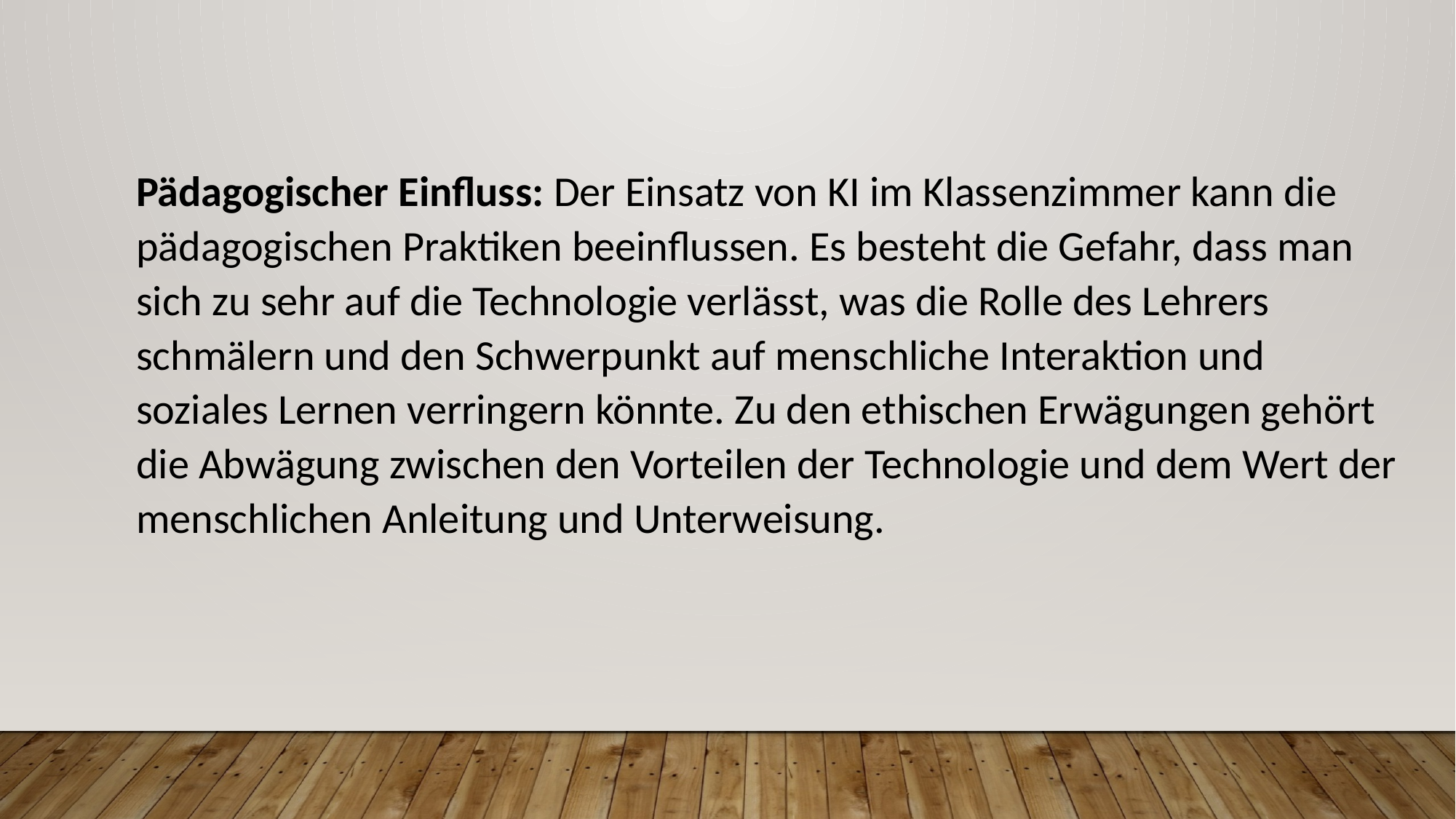

Pädagogischer Einfluss: Der Einsatz von KI im Klassenzimmer kann die pädagogischen Praktiken beeinflussen. Es besteht die Gefahr, dass man sich zu sehr auf die Technologie verlässt, was die Rolle des Lehrers schmälern und den Schwerpunkt auf menschliche Interaktion und soziales Lernen verringern könnte. Zu den ethischen Erwägungen gehört die Abwägung zwischen den Vorteilen der Technologie und dem Wert der menschlichen Anleitung und Unterweisung.